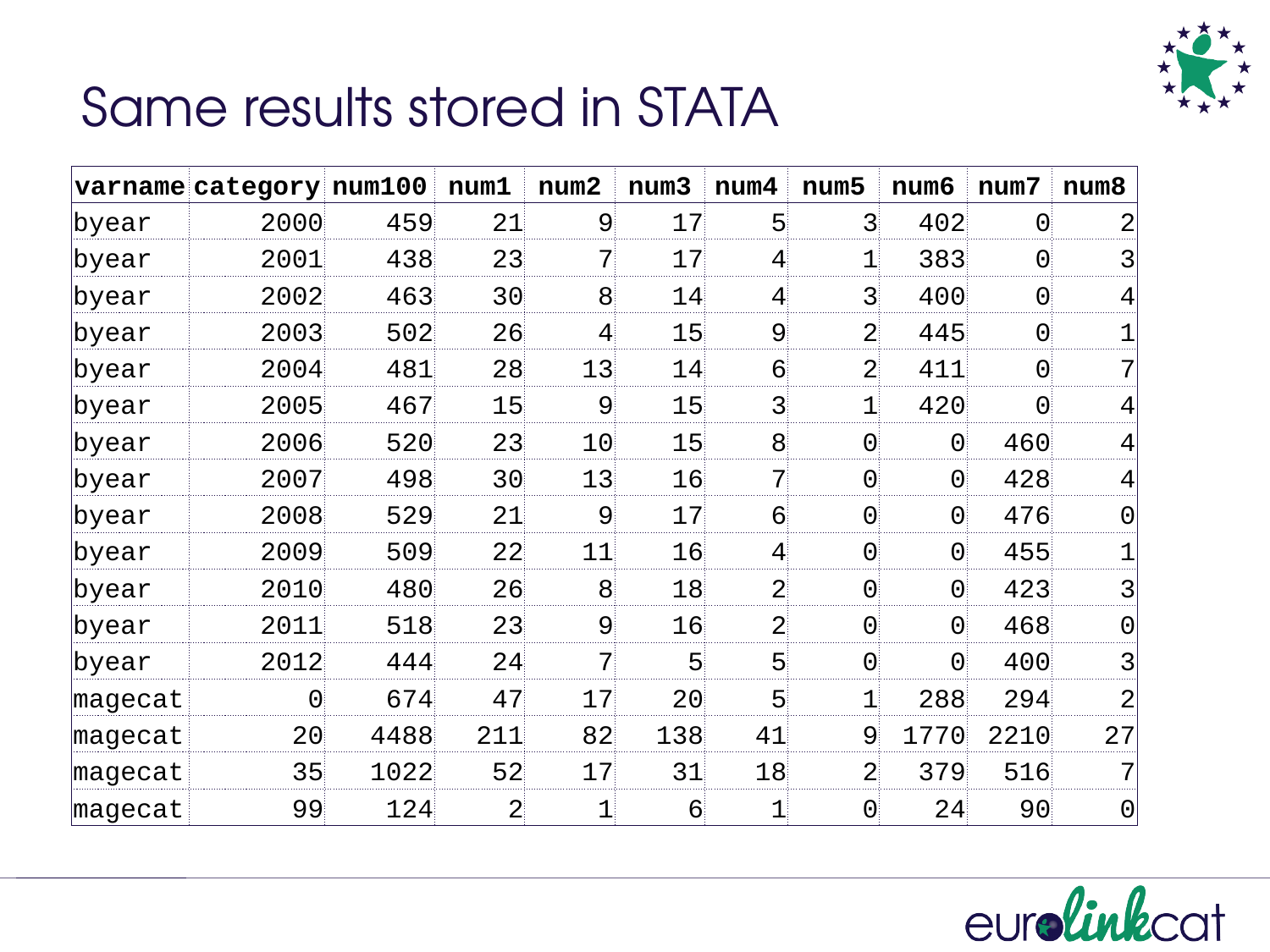

# Same results stored in STATA
| varname | category | num100 | num1 | num2 | num3 | num4 | num5 | num6 | num7 | num8 |
| --- | --- | --- | --- | --- | --- | --- | --- | --- | --- | --- |
| byear | 2000 | 459 | 21 | 9 | 17 | 5 | 3 | 402 | 0 | 2 |
| byear | 2001 | 438 | 23 | 7 | 17 | 4 | 1 | 383 | 0 | 3 |
| byear | 2002 | 463 | 30 | 8 | 14 | 4 | 3 | 400 | 0 | 4 |
| byear | 2003 | 502 | 26 | 4 | 15 | 9 | 2 | 445 | 0 | 1 |
| byear | 2004 | 481 | 28 | 13 | 14 | 6 | 2 | 411 | 0 | 7 |
| byear | 2005 | 467 | 15 | 9 | 15 | 3 | 1 | 420 | 0 | 4 |
| byear | 2006 | 520 | 23 | 10 | 15 | 8 | 0 | 0 | 460 | 4 |
| byear | 2007 | 498 | 30 | 13 | 16 | 7 | 0 | 0 | 428 | 4 |
| byear | 2008 | 529 | 21 | 9 | 17 | 6 | 0 | 0 | 476 | 0 |
| byear | 2009 | 509 | 22 | 11 | 16 | 4 | 0 | 0 | 455 | 1 |
| byear | 2010 | 480 | 26 | 8 | 18 | 2 | 0 | 0 | 423 | 3 |
| byear | 2011 | 518 | 23 | 9 | 16 | 2 | 0 | 0 | 468 | 0 |
| byear | 2012 | 444 | 24 | 7 | 5 | 5 | 0 | 0 | 400 | 3 |
| magecat | 0 | 674 | 47 | 17 | 20 | 5 | 1 | 288 | 294 | 2 |
| magecat | 20 | 4488 | 211 | 82 | 138 | 41 | 9 | 1770 | 2210 | 27 |
| magecat | 35 | 1022 | 52 | 17 | 31 | 18 | 2 | 379 | 516 | 7 |
| magecat | 99 | 124 | 2 | 1 | 6 | 1 | 0 | 24 | 90 | 0 |